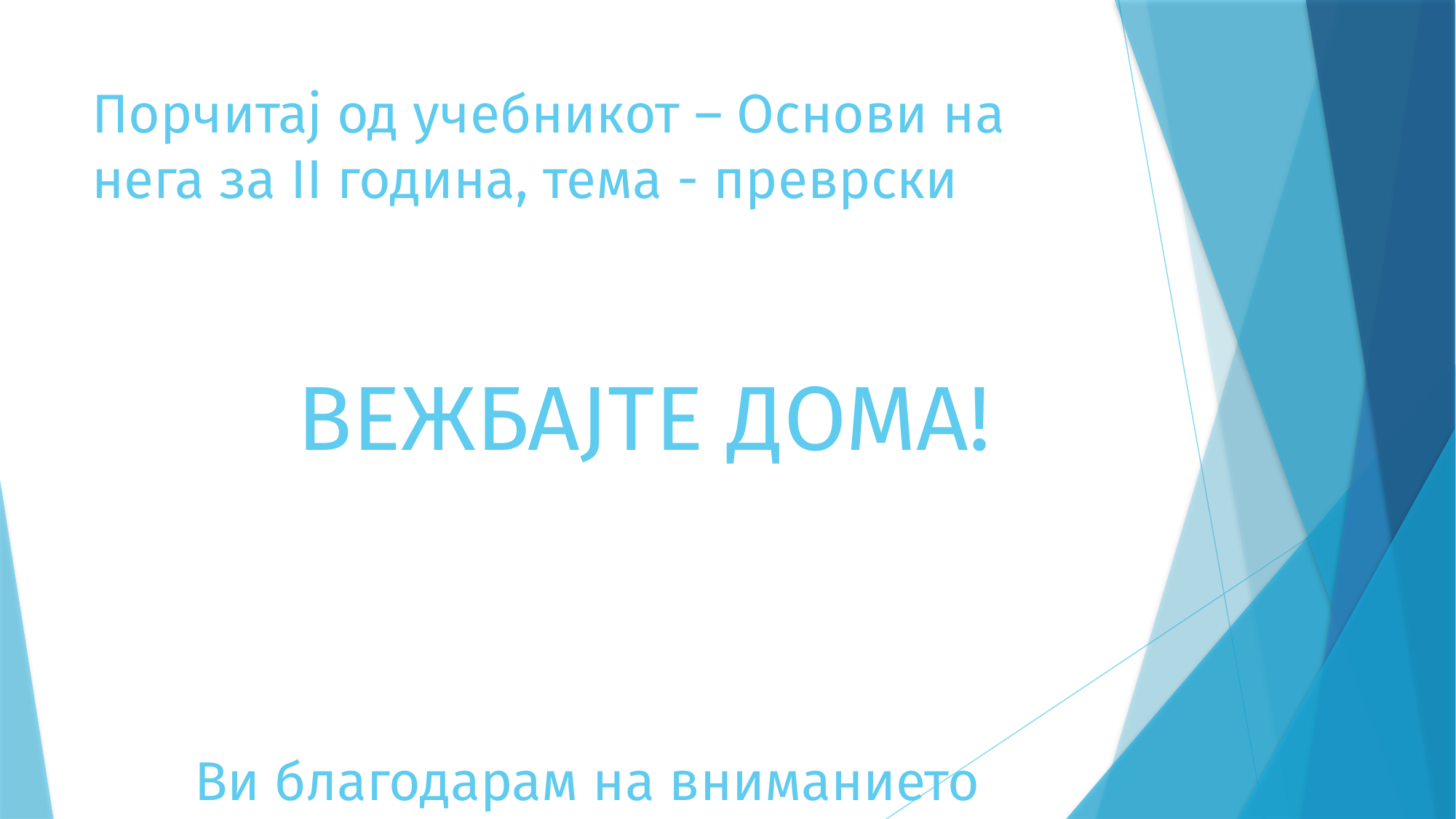

# Порчитај од учебникот – Основи на нега за II година, тема - преврски
ВЕЖБАЈТЕ ДОМА!
Ви благодарам на вниманието